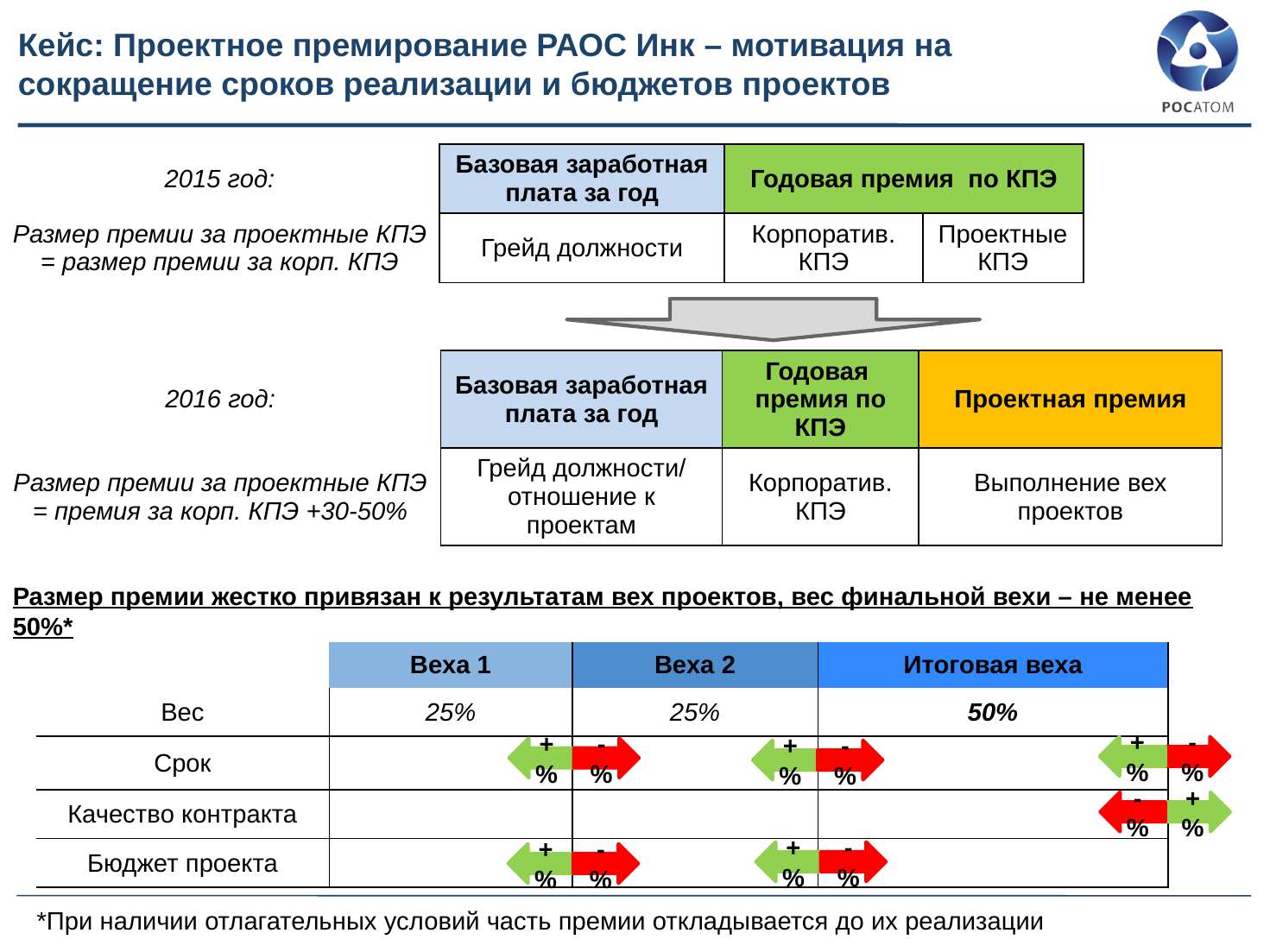

# Кейс: Проектное премирование РАОС Инк – мотивация на сокращение сроков реализации и бюджетов проектов
| 2015 год: | Базовая заработная плата за год | Годовая премия по КПЭ |  |
| --- | --- | --- | --- |
| Размер премии за проектные КПЭ = размер премии за корп. КПЭ | Грейд должности | Корпоратив. КПЭ | Проектные КПЭ |

| 2016 год: | Базовая заработная плата за год | Годовая премия по КПЭ | Проектная премия |
| --- | --- | --- | --- |
| Размер премии за проектные КПЭ = премия за корп. КПЭ +30-50% | Грейд должности/ отношение к проектам | Корпоратив. КПЭ | Выполнение вех проектов |
Размер премии жестко привязан к результатам вех проектов, вес финальной вехи – не менее 50%*
|  | Веха 1 | Веха 2 | Итоговая веха |
| --- | --- | --- | --- |
| Вес | 25% | 25% | 50% |
| Срок |  |  |  |
| Качество контракта |  |  |  |
| Бюджет проекта |  |  |  |
+%
-%
+%
-%
+%
-%
-%
+%
+%
-%
+%
-%
*При наличии отлагательных условий часть премии откладывается до их реализации